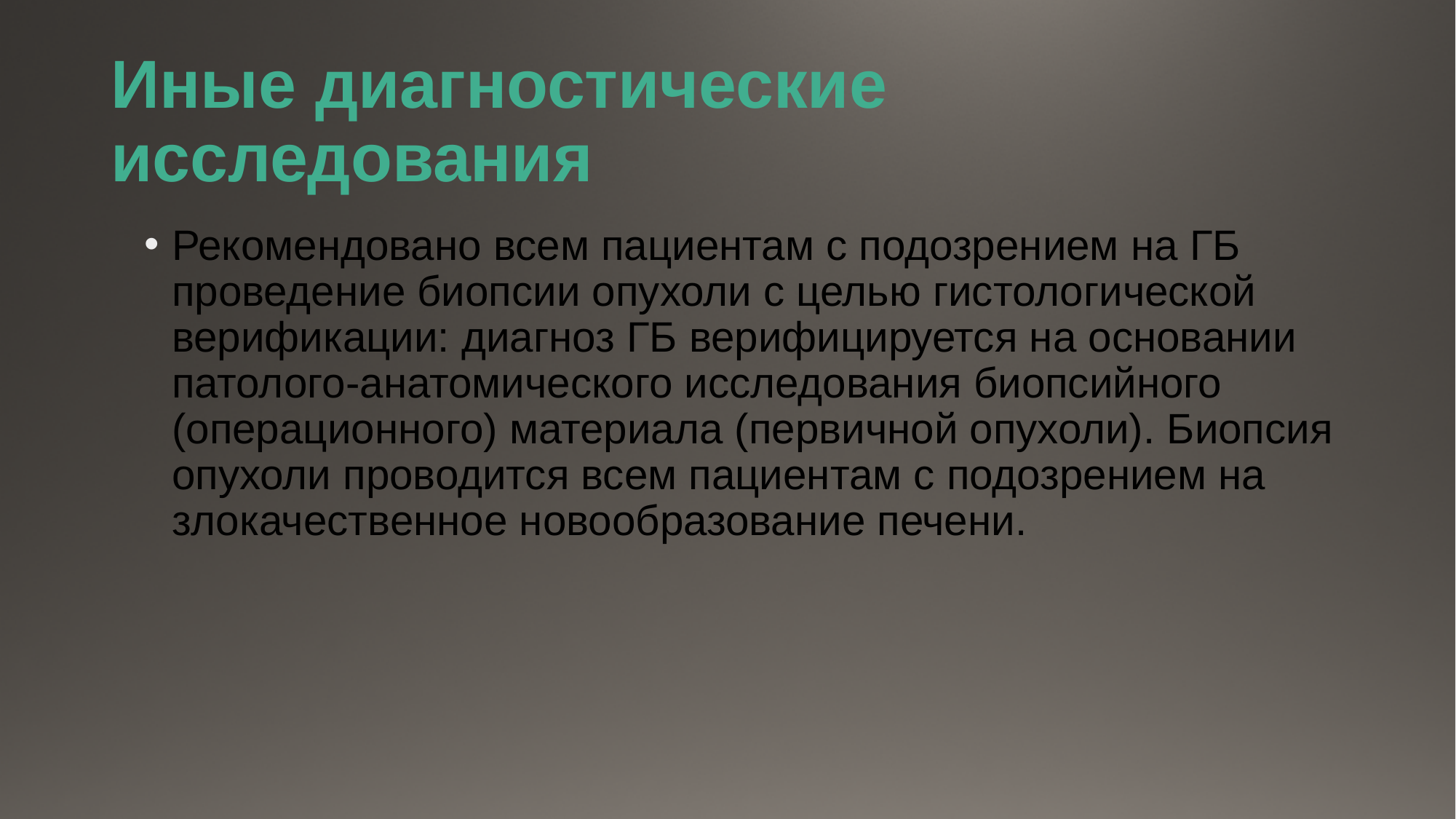

# Иные диагностические исследования
Рекомендовано всем пациентам с подозрением на ГБ проведение биопсии опухоли с целью гистологической верификации: диагноз ГБ верифицируется на основании патолого-анатомического исследования биопсийного (операционного) материала (первичной опухоли). Биопсия опухоли проводится всем пациентам с подозрением на злокачественное новообразование печени.